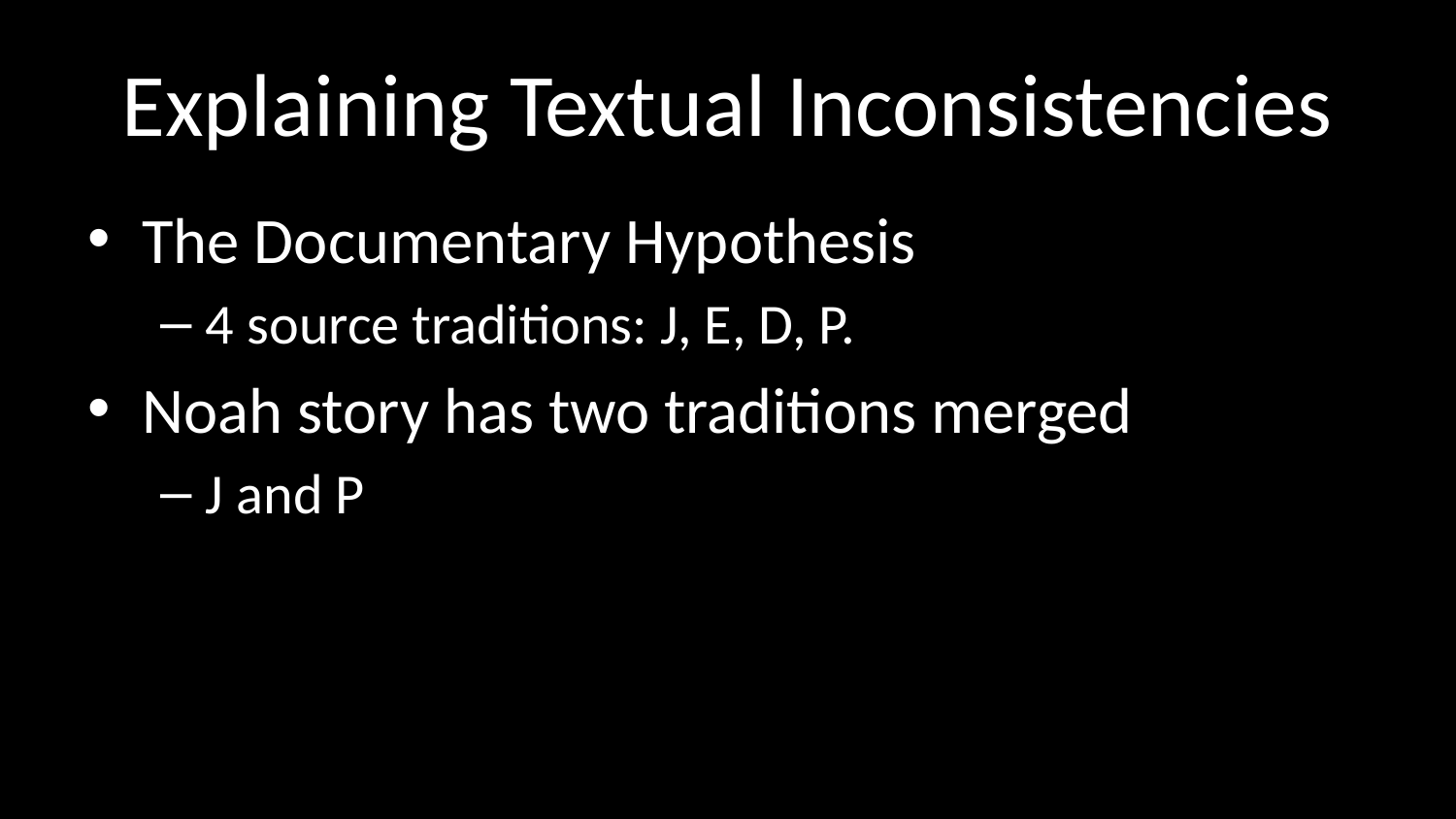

# Explaining Textual Inconsistencies
The Documentary Hypothesis
4 source traditions: J, E, D, P.
Noah story has two traditions merged
J and P